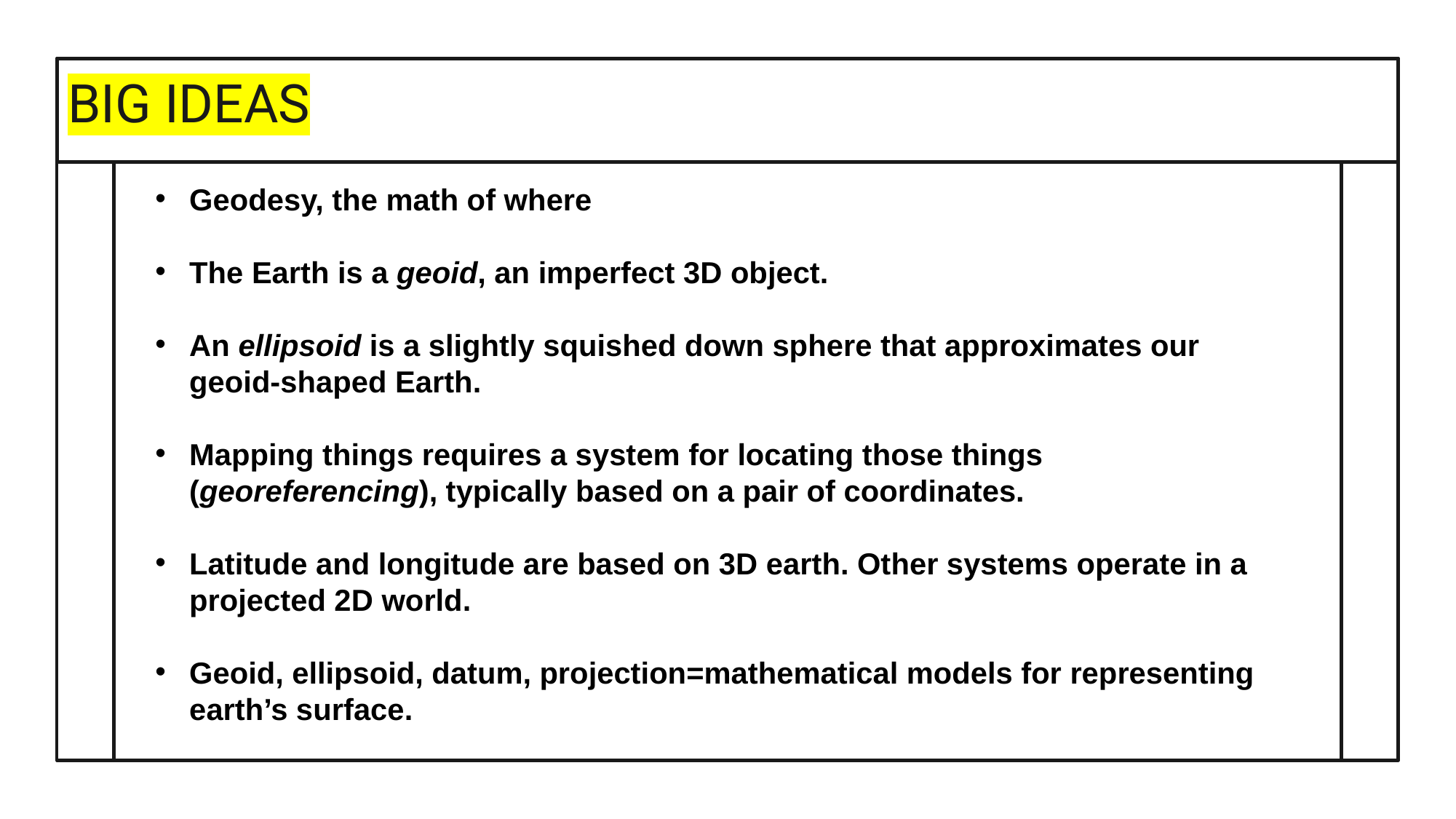

# BIG IDEAS
Geodesy, the math of where

The Earth is a geoid, an imperfect 3D object.

An ellipsoid is a slightly squished down sphere that approximates our geoid-shaped Earth.

Mapping things requires a system for locating those things (georeferencing), typically based on a pair of coordinates.

Latitude and longitude are based on 3D earth. Other systems operate in a projected 2D world.

Geoid, ellipsoid, datum, projection=mathematical models for representing earth’s surface.